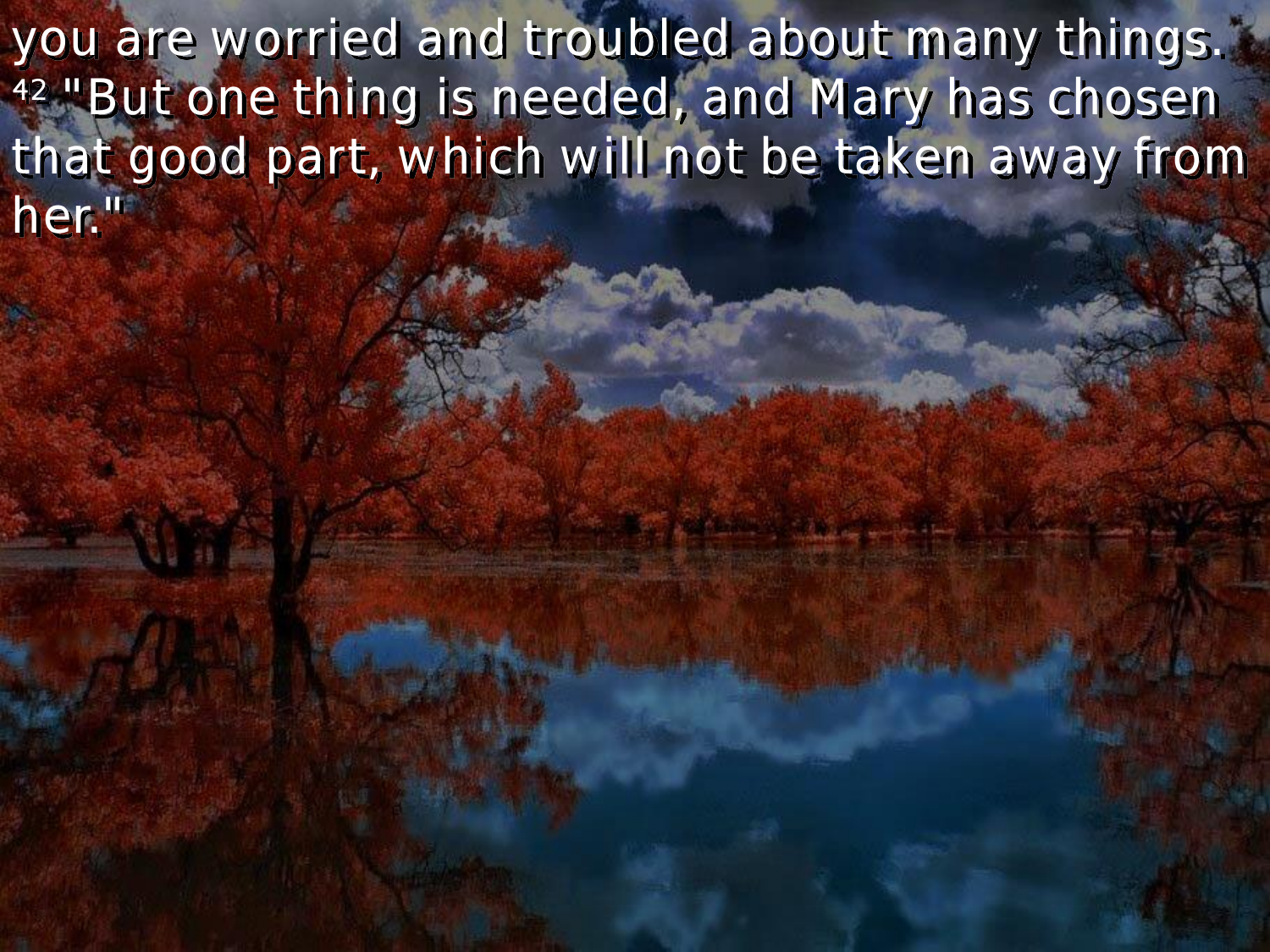

you are worried and troubled about many things.  42 "But one thing is needed, and Mary has chosen that good part, which will not be taken away from her."